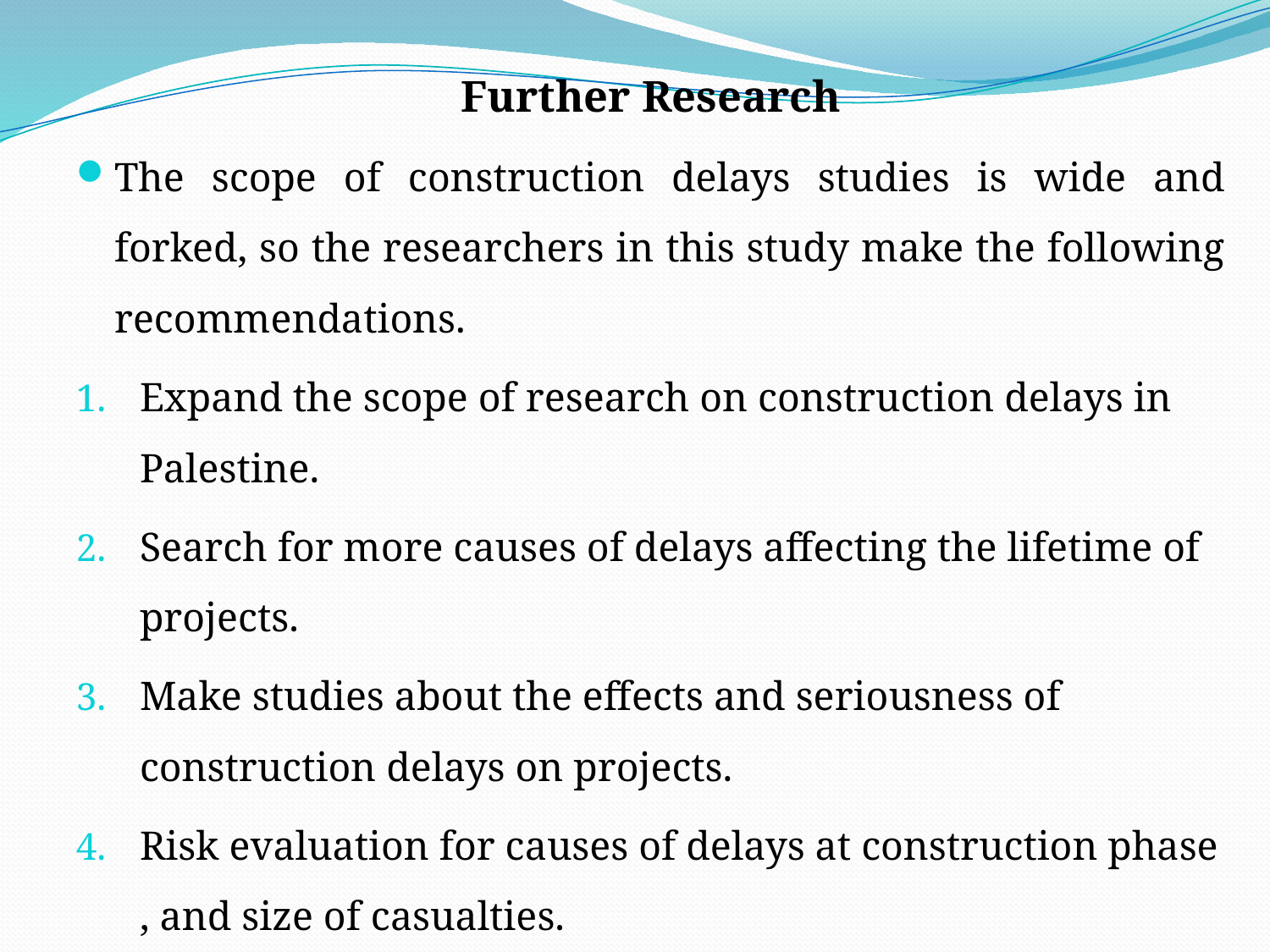

Further Research
The scope of construction delays studies is wide and forked, so the researchers in this study make the following recommendations.
Expand the scope of research on construction delays in Palestine.
Search for more causes of delays affecting the lifetime of projects.
Make studies about the effects and seriousness of construction delays on projects.
Risk evaluation for causes of delays at construction phase , and size of casualties.